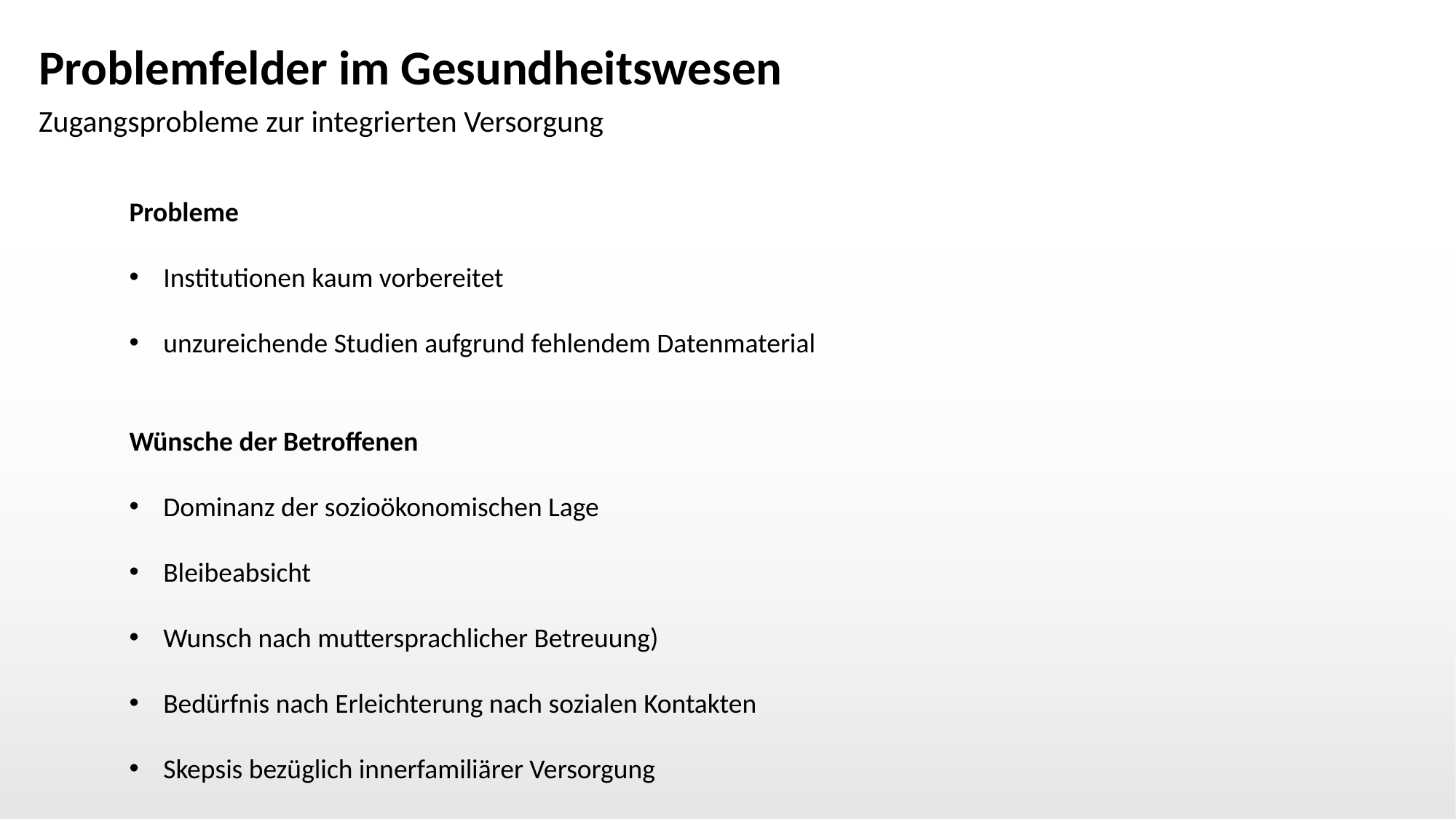

# Problemfelder im Gesundheitswesen
Zugangsprobleme zur integrierten Versorgung
Probleme

Institutionen kaum vorbereitet

unzureichende Studien aufgrund fehlendem Datenmaterial

Wünsche der Betroffenen

Dominanz der sozioökonomischen Lage

Bleibeabsicht

Wunsch nach muttersprachlicher Betreuung)

Bedürfnis nach Erleichterung nach sozialen Kontakten

Skepsis bezüglich innerfamiliärer Versorgung